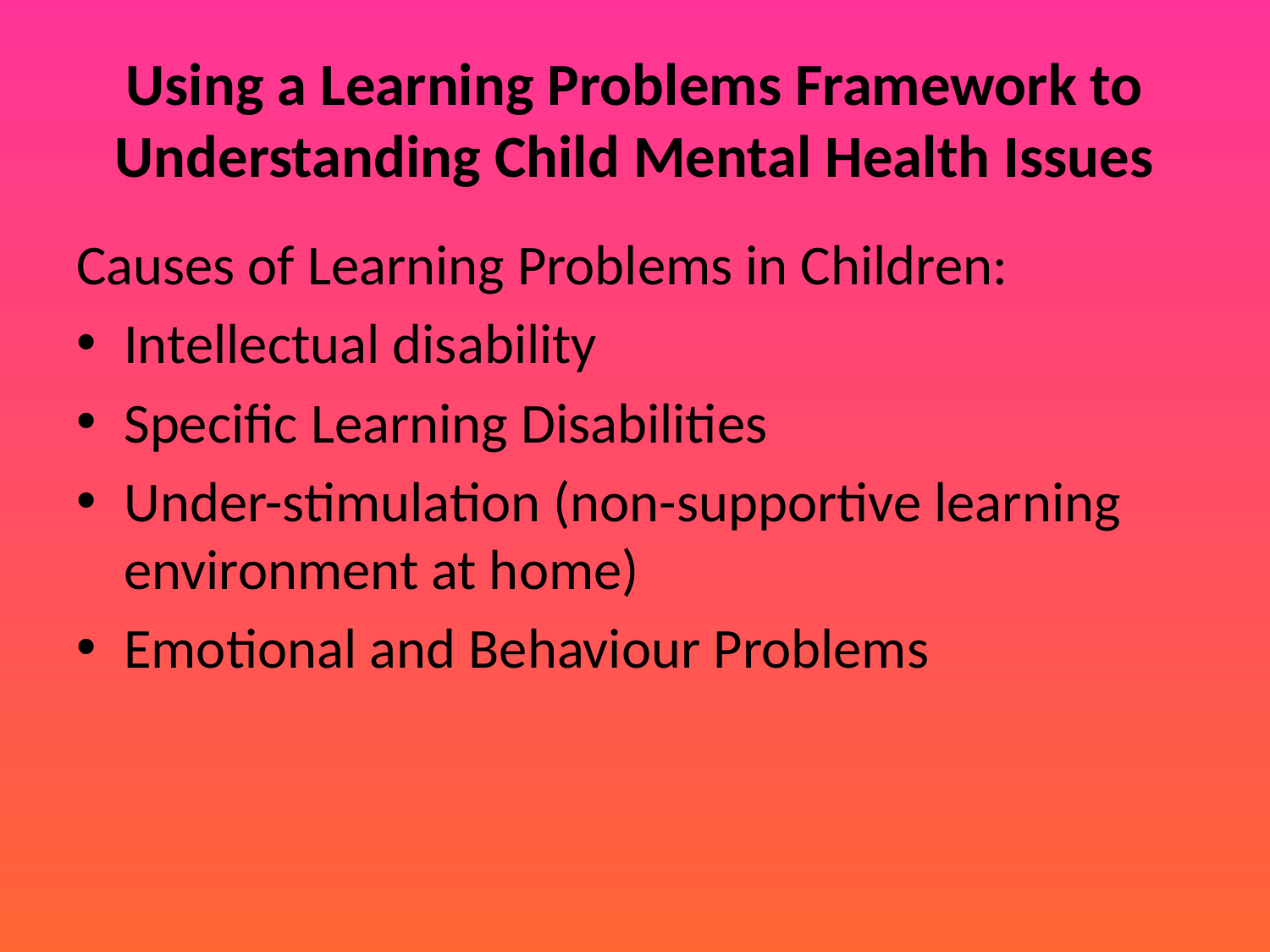

# Using a Learning Problems Framework to Understanding Child Mental Health Issues
Causes of Learning Problems in Children:
Intellectual disability
Specific Learning Disabilities
Under-stimulation (non-supportive learning environment at home)
Emotional and Behaviour Problems